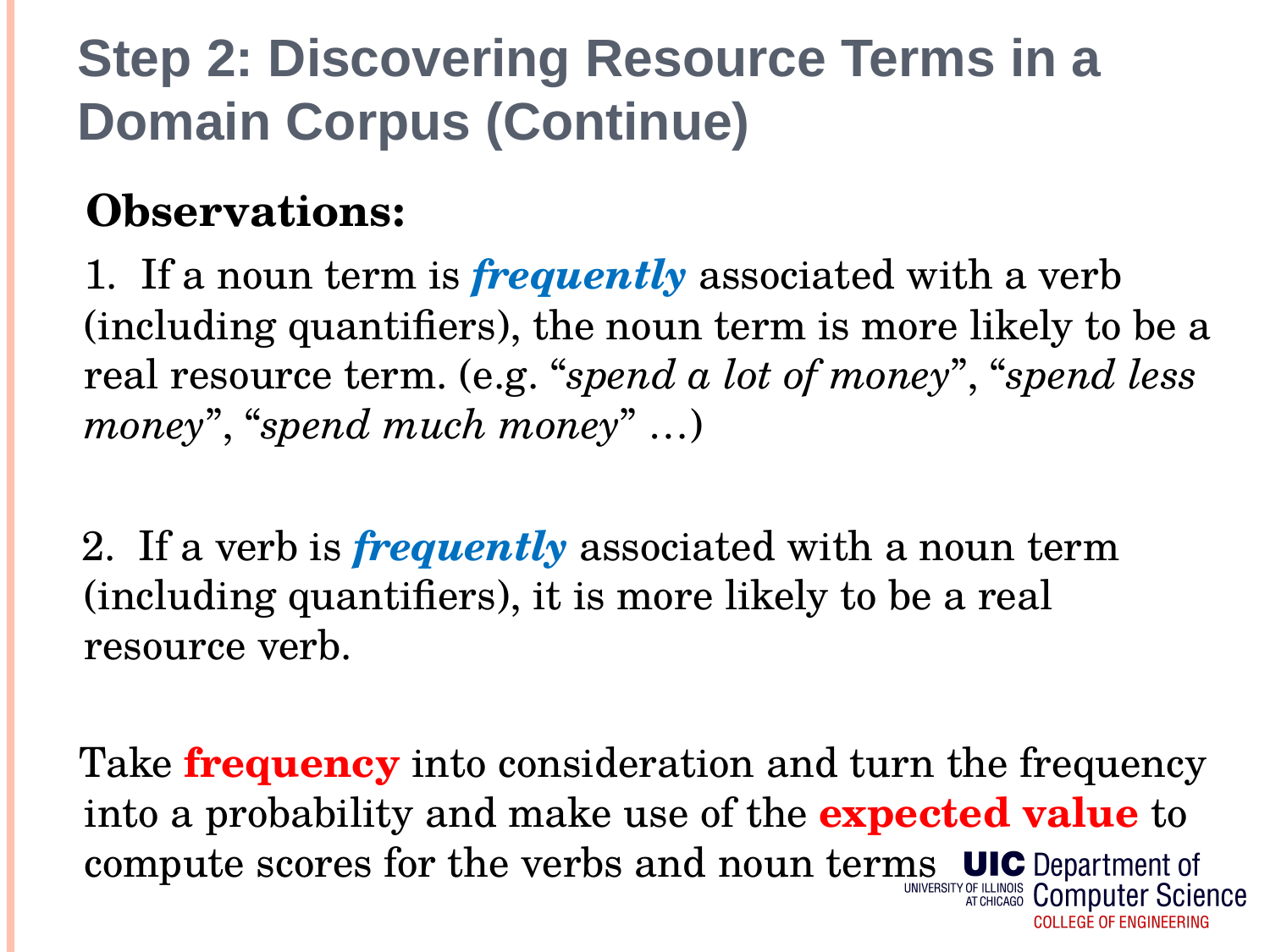

# Step 2: Discovering Resource Terms in a Domain Corpus (Continue)
   Observations:
   1.  If a noun term is frequently associated with a verb (including quantifiers), the noun term is more likely to be a real resource term. (e.g. “spend a lot of money”, “spend less money”, “spend much money” …)

   2.  If a verb is frequently associated with a noun term (including quantifiers), it is more likely to be a real resource verb.

   Take frequency into consideration and turn the frequency into a probability and make use of the expected value to compute scores for the verbs and noun terms